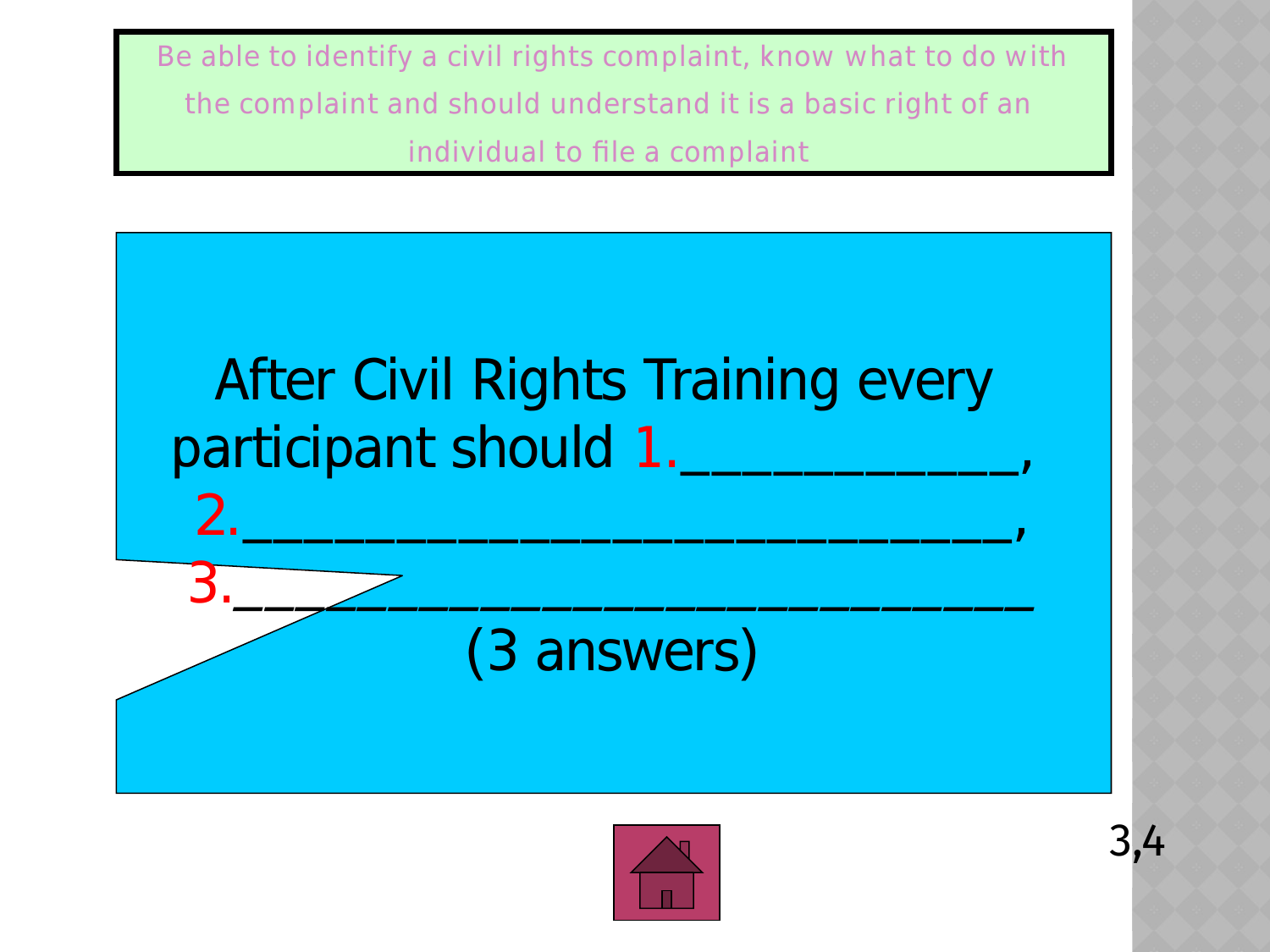

Be able to identify a civil rights complaint, know what to do with
the complaint and should understand it is a basic right of an
individual to file a complaint
After Civil Rights Training every
participant should 1.___________,
2._________________________,
3.__________________________
(3 answers)
3,4